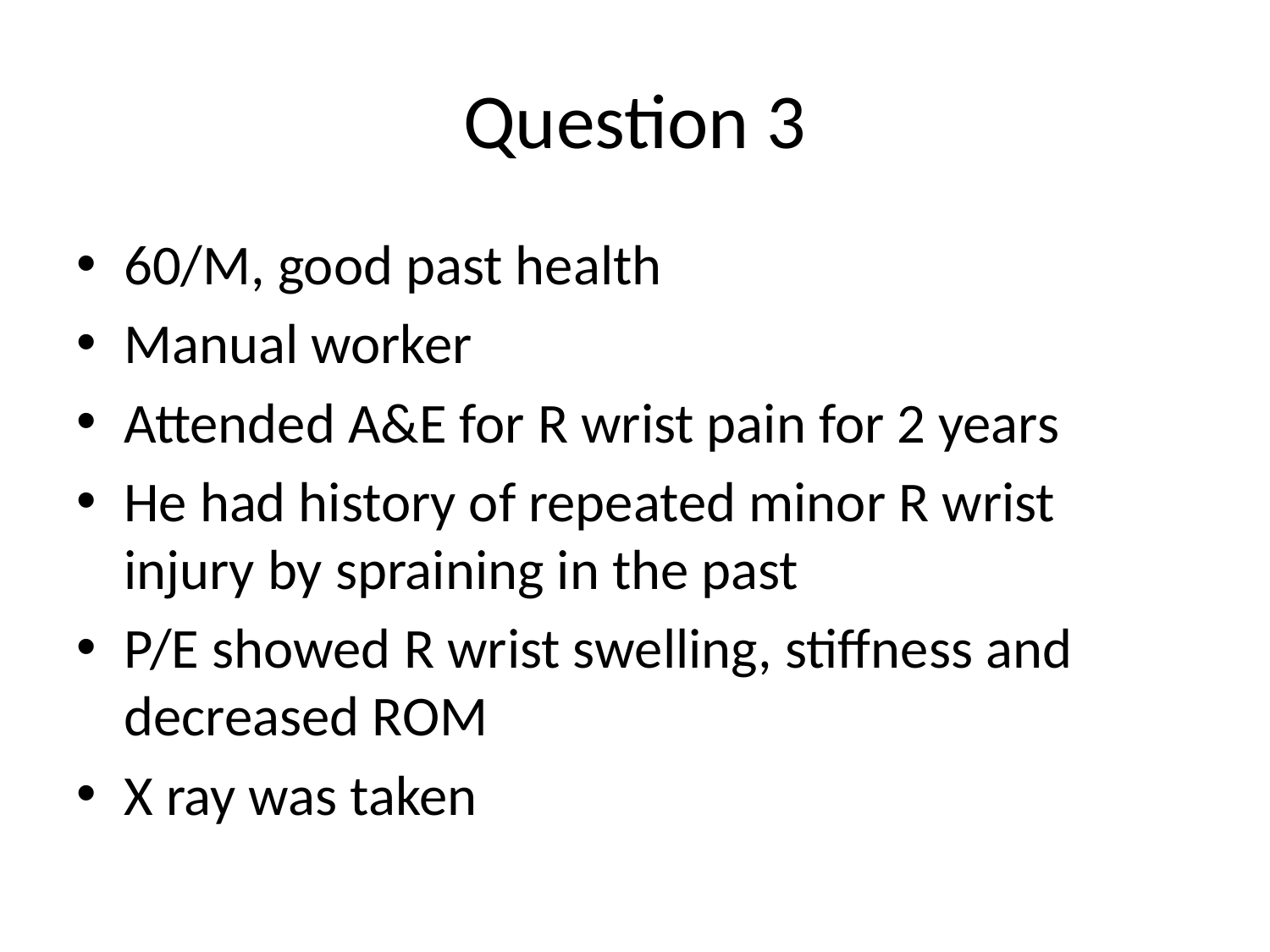

# Question 3
60/M, good past health
Manual worker
Attended A&E for R wrist pain for 2 years
He had history of repeated minor R wrist injury by spraining in the past
P/E showed R wrist swelling, stiffness and decreased ROM
X ray was taken